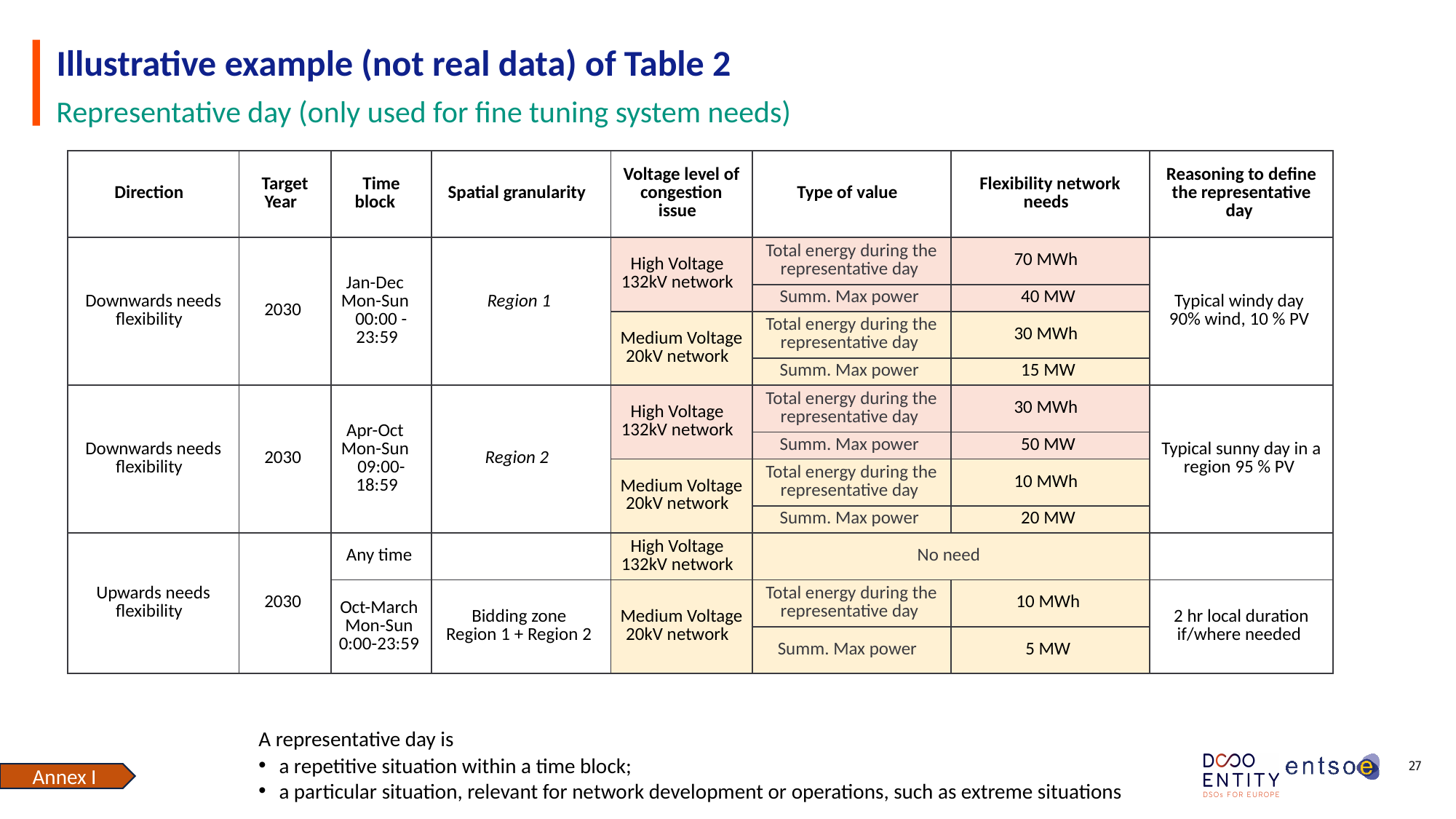

# Illustrative example (not real data) of Table 2
Representative day (only used for fine tuning system needs)
| Direction | Target Year | Time block | Spatial granularity | Voltage level of congestion issue | Type of value | Flexibility network needs | Reasoning to define the representative day |
| --- | --- | --- | --- | --- | --- | --- | --- |
| Downwards needs flexibility | 2030 | Jan-Dec    Mon-Sun    00:00 - 23:59 | Region 1 | High Voltage   132kV network | Total energy during the representative day | 70 MWh | Typical windy day  90% wind, 10 % PV |
|  |  |  |  |  | Summ. Max power | 40 MW |  |
|  |  |  |  | Medium Voltage 20kV network | Total energy during the representative day | 30 MWh |  |
|  |  |  |  |  | Summ. Max power | 15 MW |  |
| Downwards needs flexibility | 2030 | Apr-Oct    Mon-Sun    09:00-18:59 | Region 2 | High Voltage   132kV network | Total energy during the representative day | 30 MWh | Typical sunny day in a region 95 % PV |
|  |  |  |  |  | Summ. Max power | 50 MW |  |
|  |  |  |  | Medium Voltage 20kV network | Total energy during the representative day | 10 MWh |  |
|  |  |  |  |  | Summ. Max power | 20 MW |  |
| Upwards needs flexibility | 2030 | Any time |  | High Voltage   132kV network | No need |  |  |
|  |  | Oct-March  Mon-Sun  0:00-23:59 | Bidding zone  Region 1 + Region 2 | Medium Voltage 20kV network | Total energy during the representative day | 10 MWh | 2 hr local duration if/where needed |
|  |  |  |  |  | Summ. Max power | 5 MW |  |
A representative day is
a repetitive situation within a time block;
a particular situation, relevant for network development or operations, such as extreme situations
Annex I